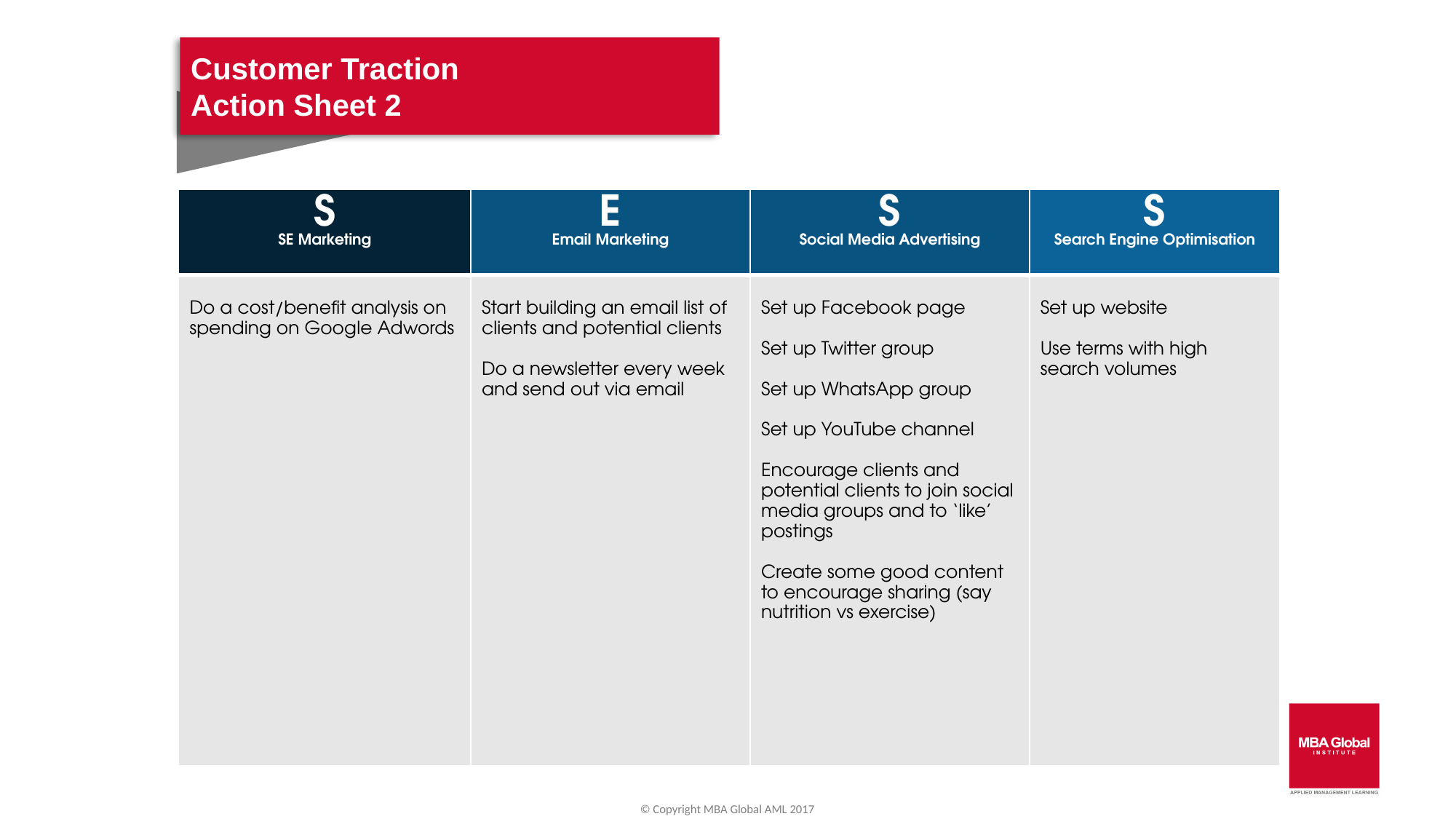

Customer Traction
Action Sheet 2

| S SE Marketing | E Email Marketing | S Social Media Advertising | S Search Engine Optimisation |
| --- | --- | --- | --- |
| Do a cost/benefit analysis on spending on Google Adwords | Start building an email list of clients and potential clients Do a newsletter every week and send out via email | Set up Facebook page Set up Twitter group Set up WhatsApp group Set up YouTube channel Encourage clients and potential clients to join social media groups and to ‘like’ postings Create some good content to encourage sharing (say nutrition vs exercise) | Set up website Use terms with high search volumes |
© Copyright MBA Global AML 2017